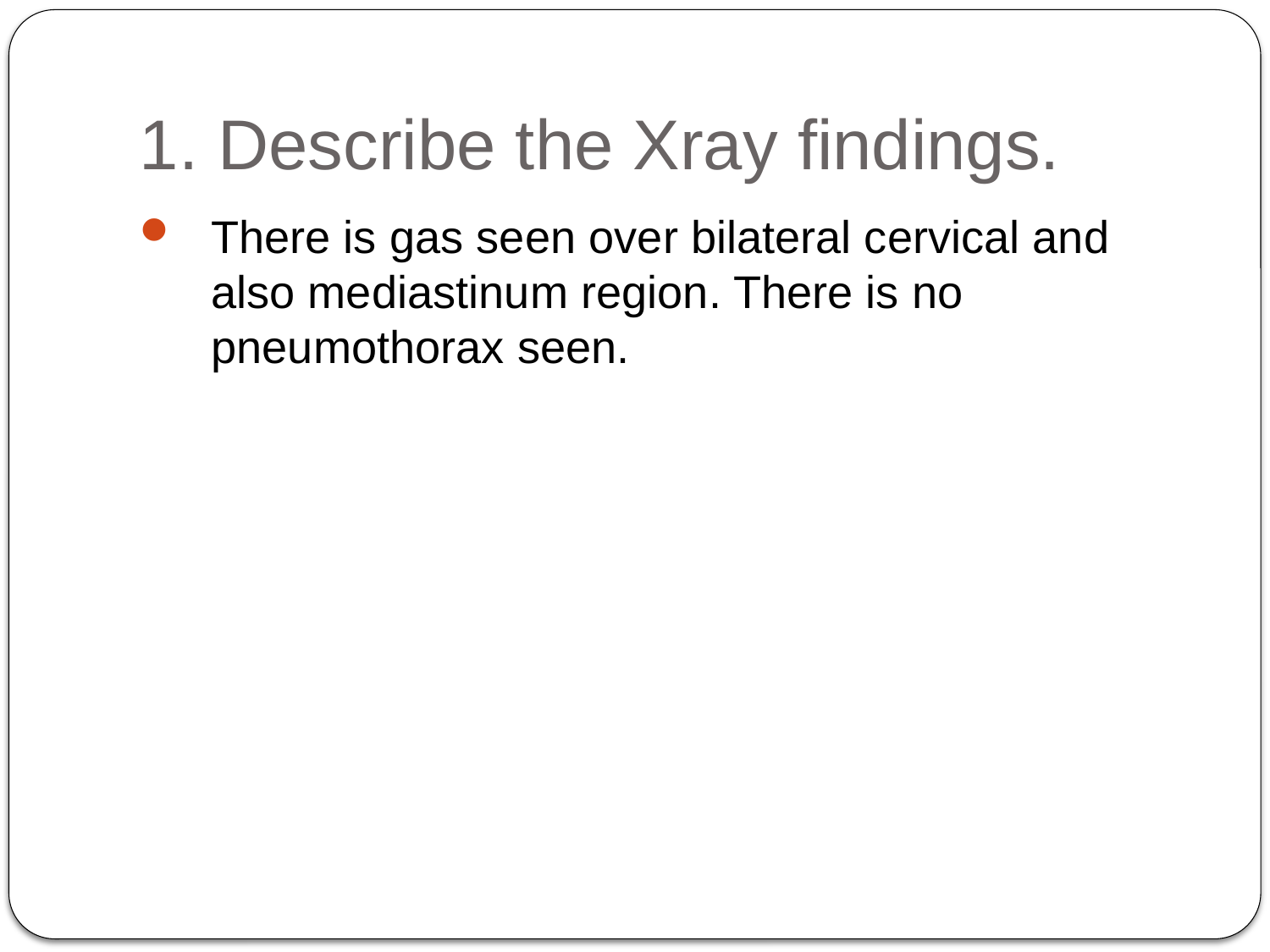

# 1. Describe the Xray findings.
There is gas seen over bilateral cervical and also mediastinum region. There is no pneumothorax seen.